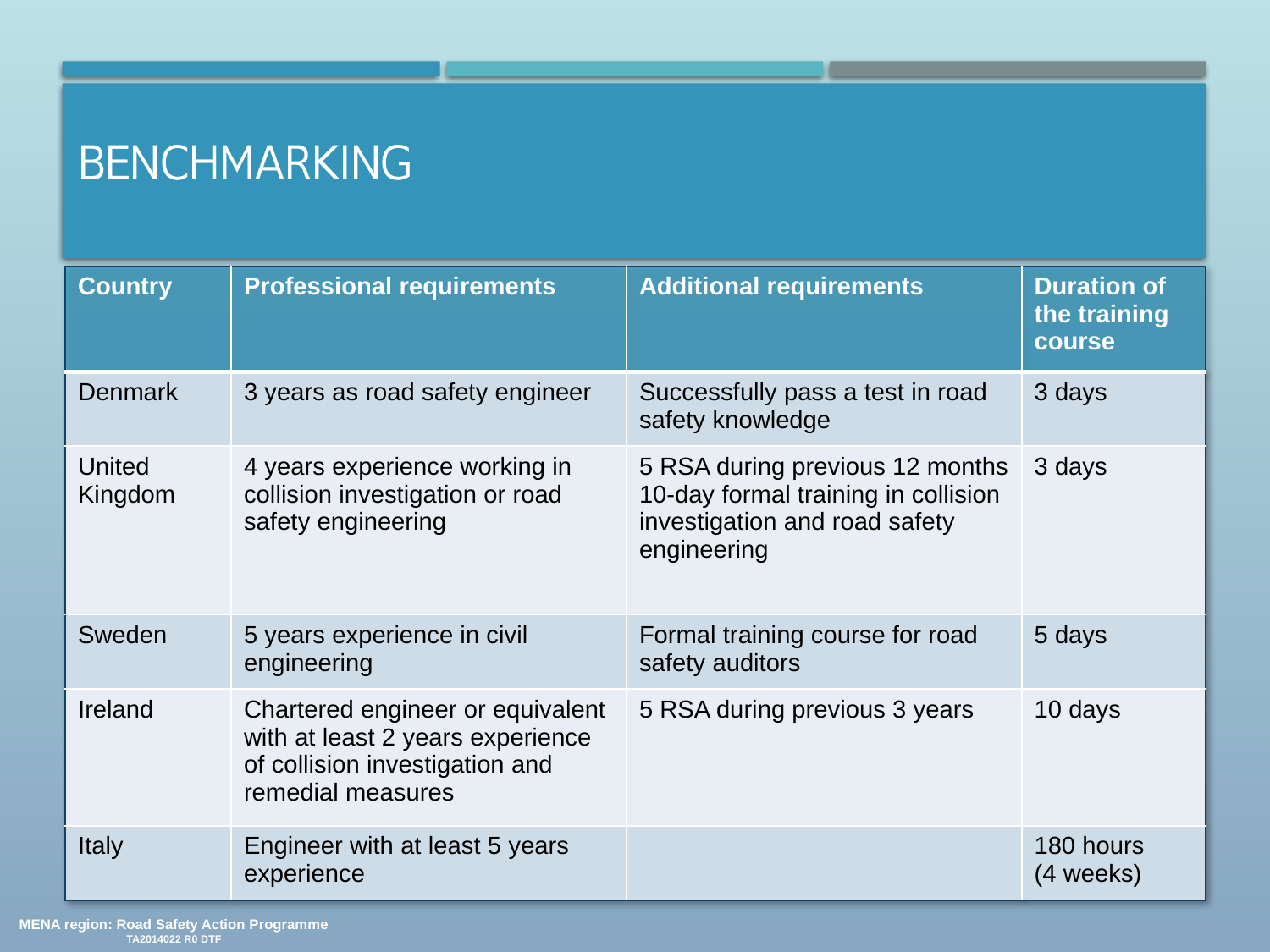

# Benchmarking
| Country | Professional requirements | Additional requirements | Duration of the training course |
| --- | --- | --- | --- |
| Denmark | 3 years as road safety engineer | Successfully pass a test in road safety knowledge | 3 days |
| United Kingdom | 4 years experience working in collision investigation or road safety engineering | 5 RSA during previous 12 months 10-day formal training in collision investigation and road safety engineering | 3 days |
| Sweden | 5 years experience in civil engineering | Formal training course for road safety auditors | 5 days |
| Ireland | Chartered engineer or equivalent with at least 2 years experience of collision investigation and remedial measures | 5 RSA during previous 3 years | 10 days |
| Italy | Engineer with at least 5 years experience |  | 180 hours (4 weeks) |